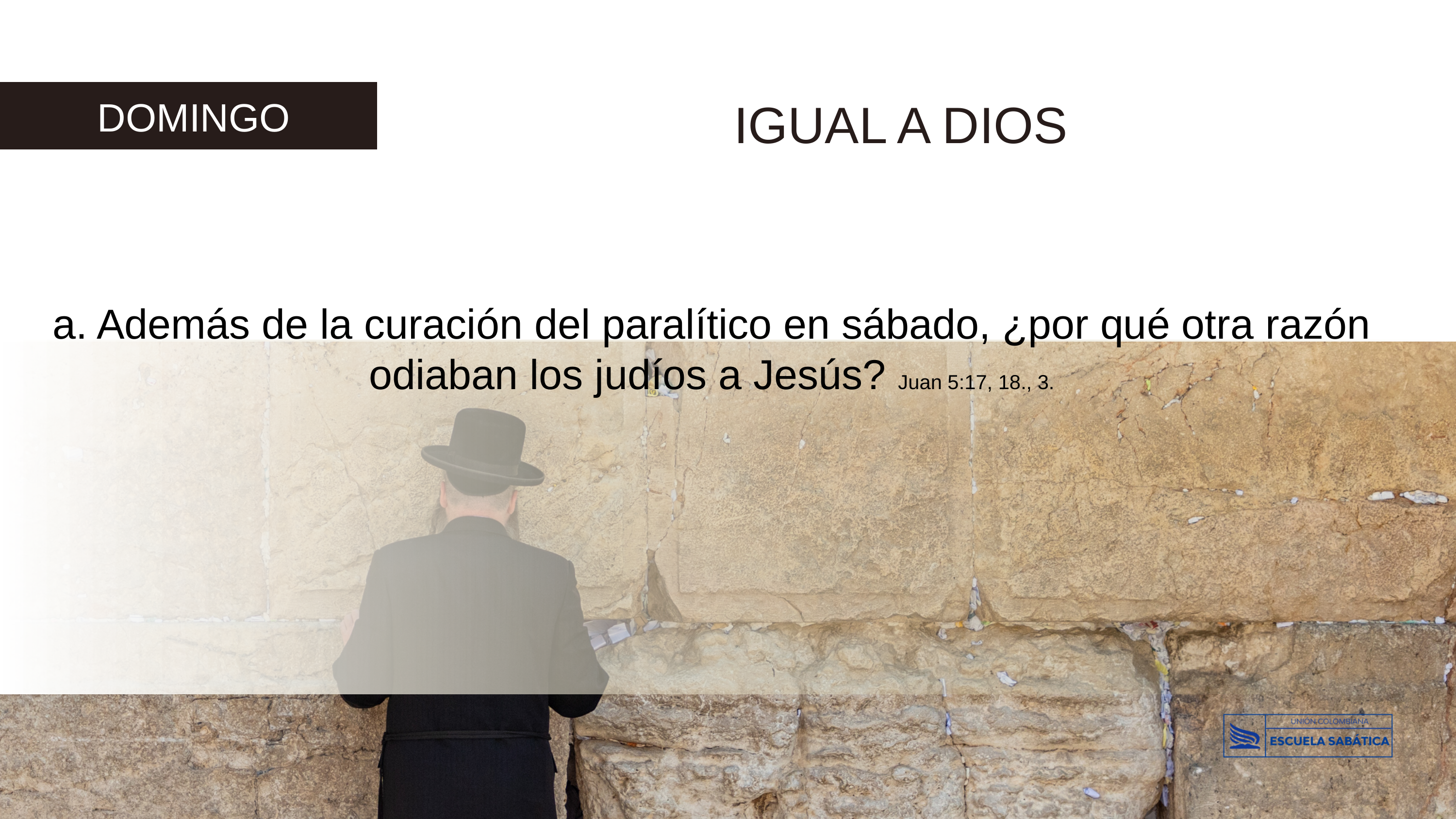

DOMINGO
IGUAL A DIOS
a. Además de la curación del paralítico en sábado, ¿por qué otra razón odiaban los judíos a Jesús? Juan 5:17, 18., 3.